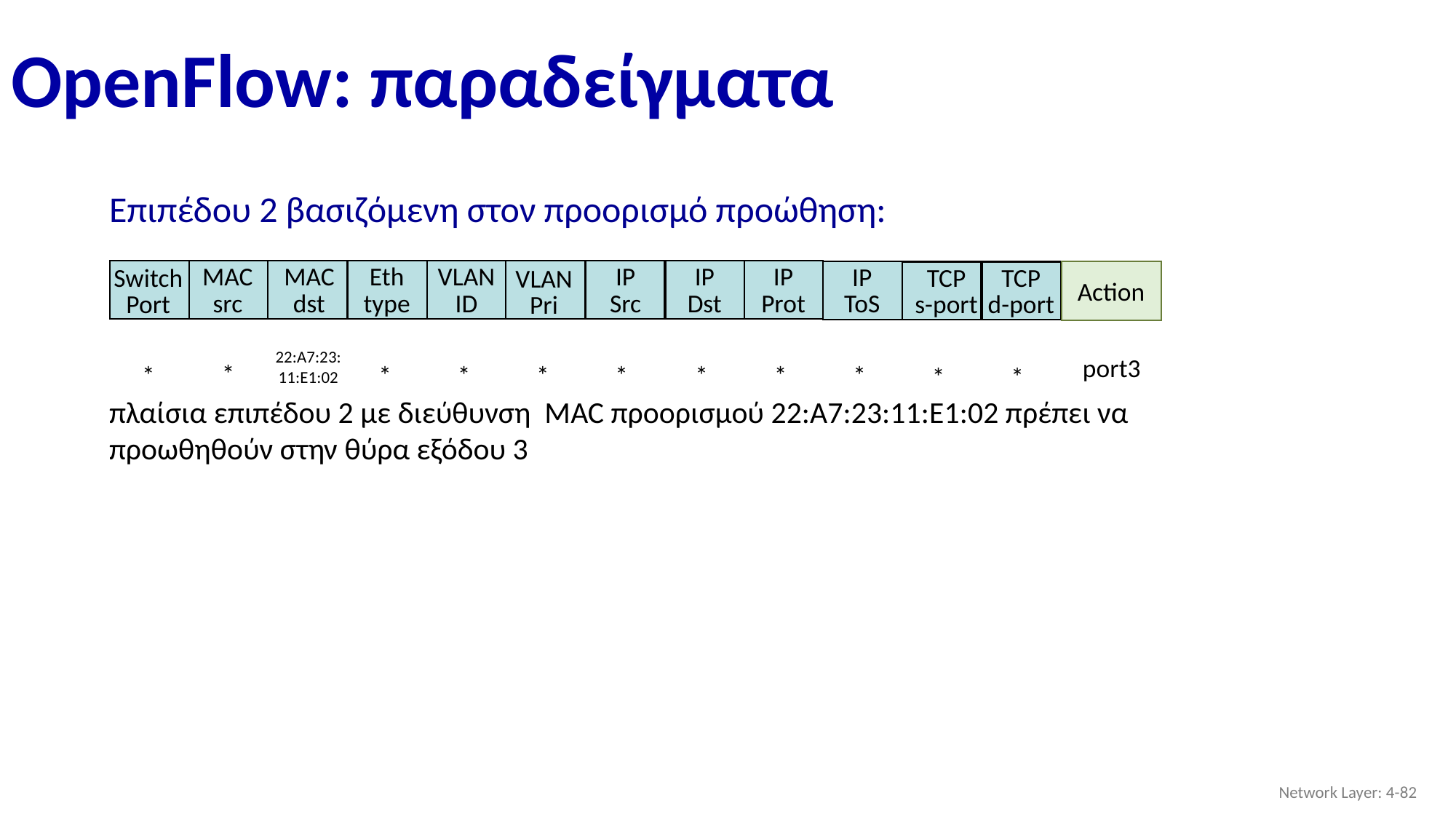

# OpenFlow: παραδείγματα
Επιπέδου 2 βασιζόμενη στον προορισμό προώθηση:
MAC
src
MAC
dst
Eth
type
VLAN
ID
IP
Src
IP
Dst
IP
Prot

IP
ToS
TCP
s-port
TCP
d-port
Switch
Port

VLAN
Pri
Action
22:A7:23:
11:E1:02
port3
*
*
*
*
*
*
*
*
*
*
*
πλαίσια επιπέδου 2 με διεύθυνση  MAC προορισμού 22:A7:23:11:E1:02 πρέπει να προωθηθούν στην θύρα εξόδου 3
Network Layer: 4-82